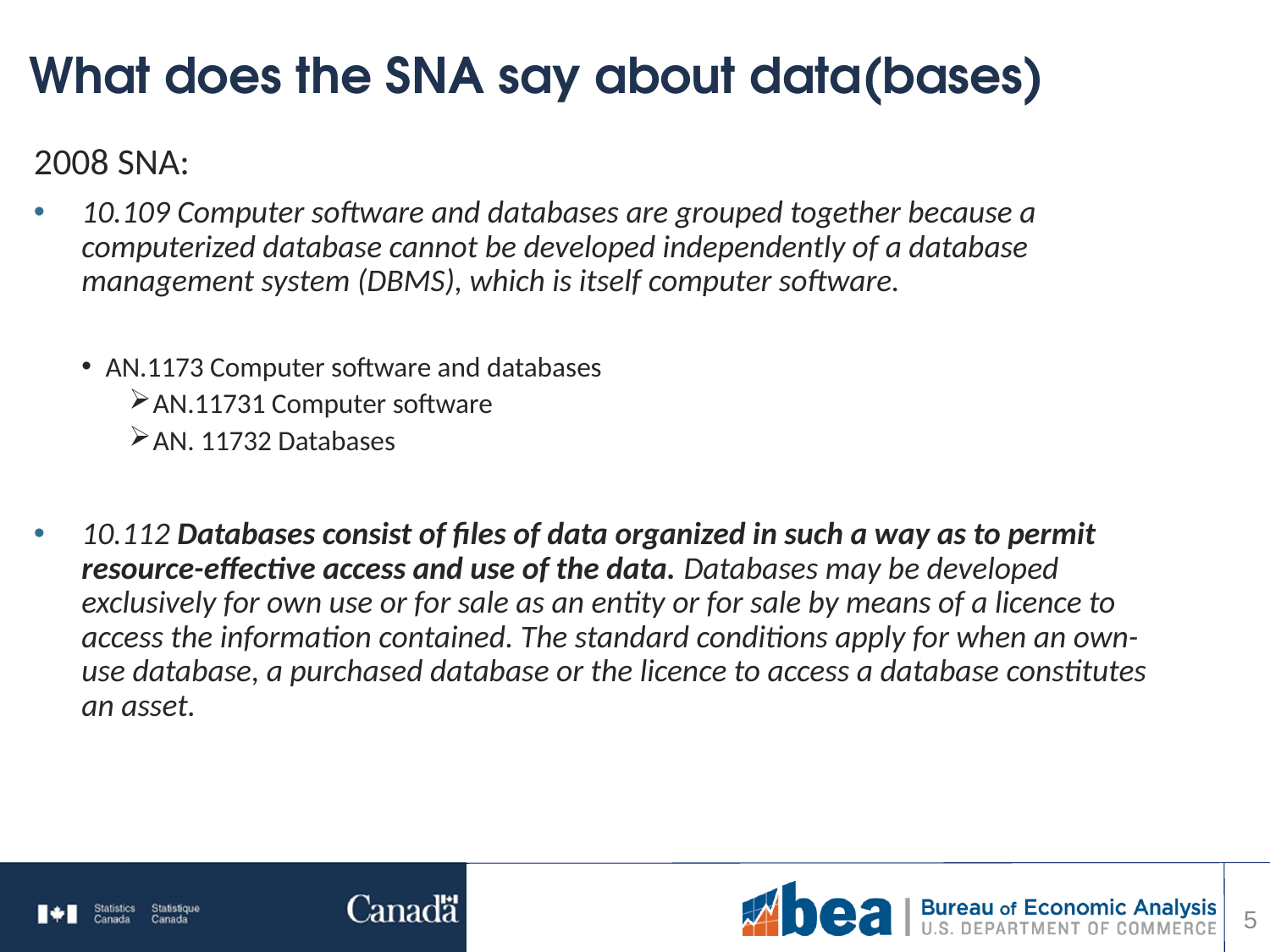

# What does the SNA say about data(bases)
2008 SNA:
10.109 Computer software and databases are grouped together because a computerized database cannot be developed independently of a database management system (DBMS), which is itself computer software.

AN.1173 Computer software and databases
AN.11731 Computer software
AN. 11732 Databases

10.112 Databases consist of files of data organized in such a way as to permit resource-effective access and use of the data. Databases may be developed exclusively for own use or for sale as an entity or for sale by means of a licence to access the information contained. The standard conditions apply for when an own-use database, a purchased database or the licence to access a database constitutes an asset.

5